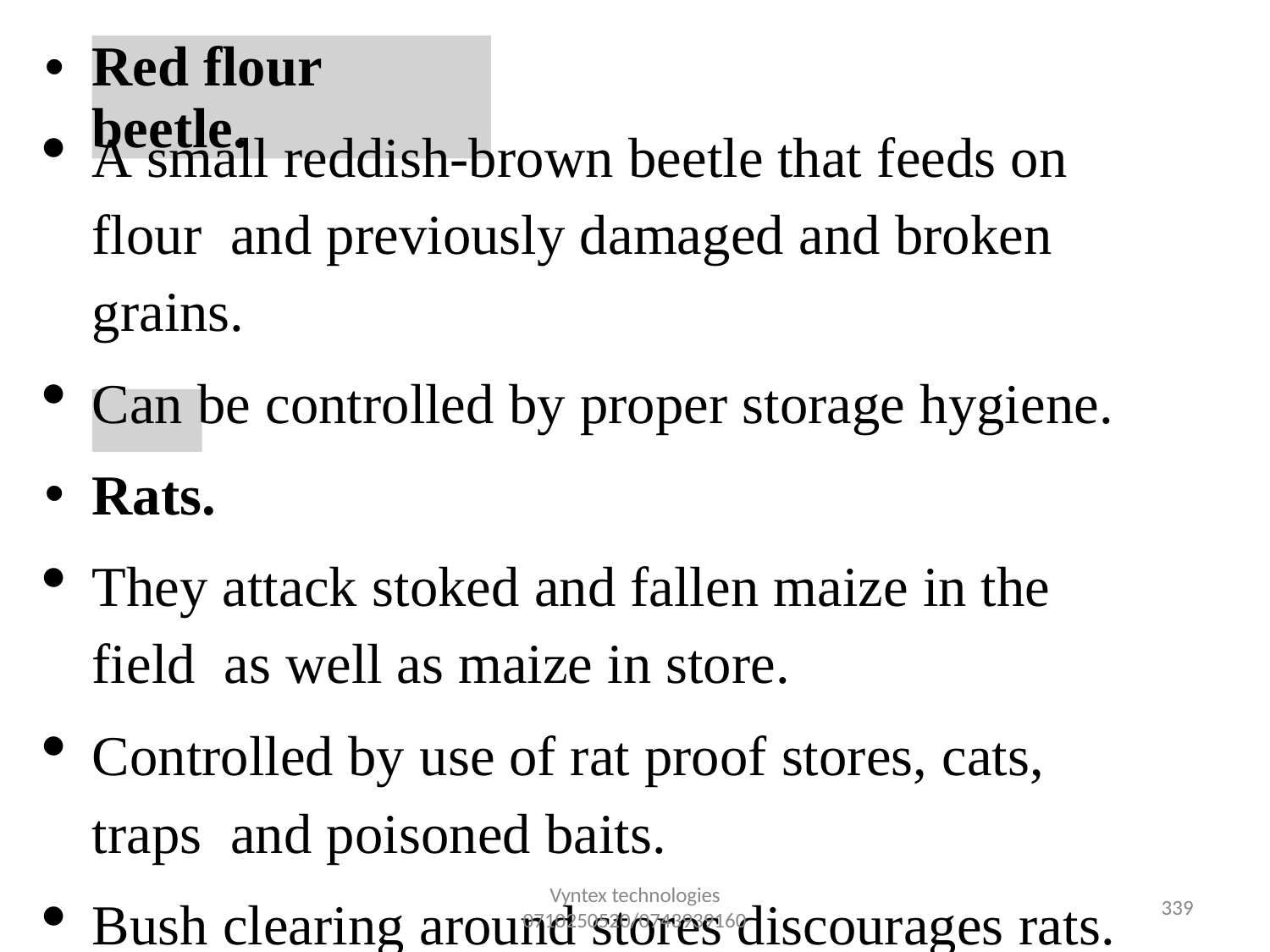

•
Red flour beetle.
A small reddish-brown beetle that feeds on flour  and previously damaged and broken grains.
Can be controlled by proper storage hygiene.
Rats.
They attack stoked and fallen maize in the field  as well as maize in store.
Controlled by use of rat proof stores, cats, traps  and poisoned baits.
Bush clearing around stores discourages rats.

Vyntex technologies
0710250520/0743939160
339